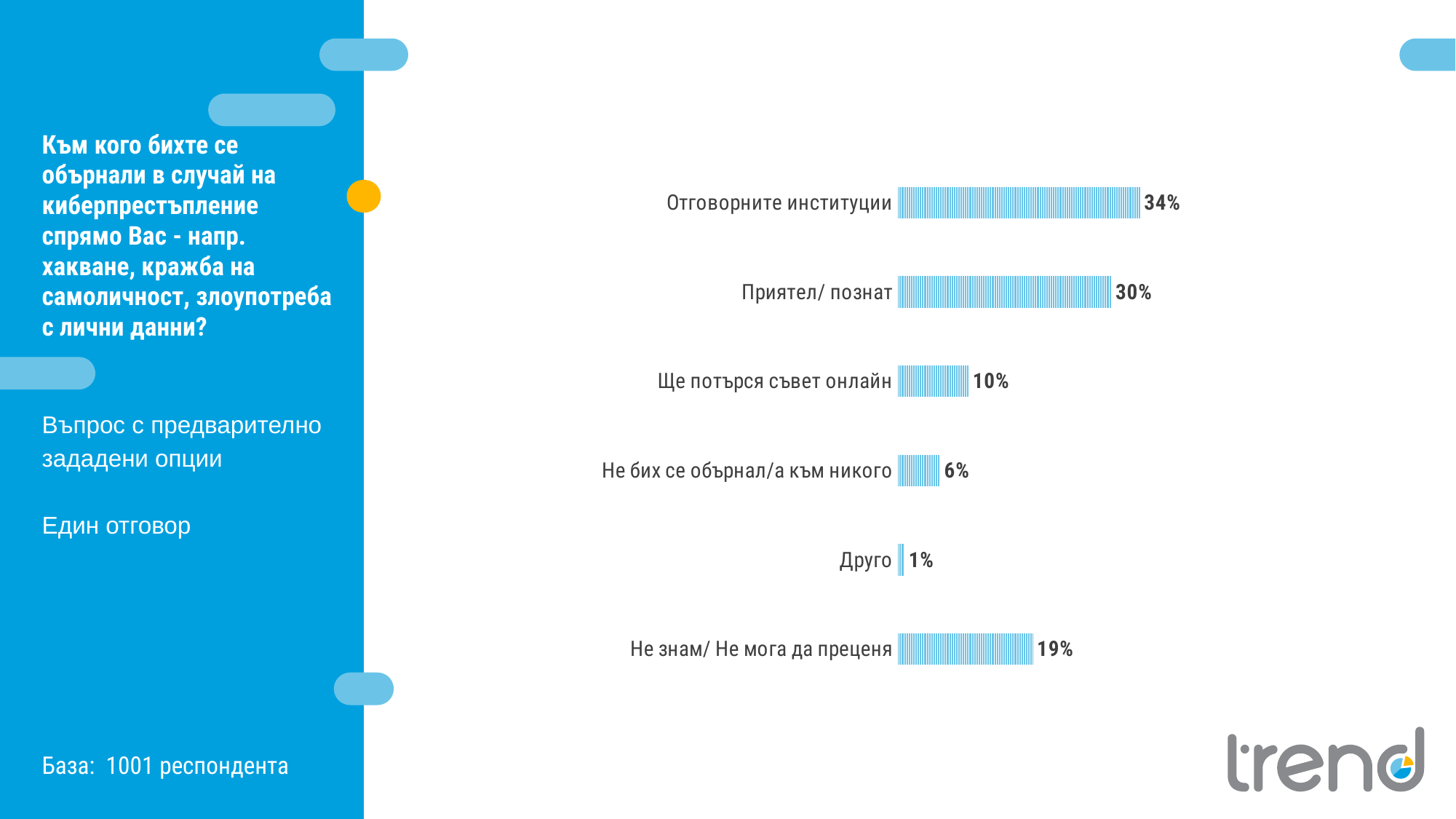

Q3/ 1
Към кого бихте се обърнали в случай на киберпрестъпление спрямо Вас - напр. хакване, кражба на самоличност, злоупотреба с лични данни?

### Chart

| Category |  |
|---|---|
| Отговорните институции | 0.34 |
| Приятел/ познат | 0.3 |
| Ще потърся съвет онлайн | 0.1 |
| Не бих се обърнал/а към никого | 0.06 |
| Друго | 0.01 |
| Не знам/ Не мога да преценя | 0.19 |
Въпрос с предварително зададени опции

Един отговор

База:  1001 респондента